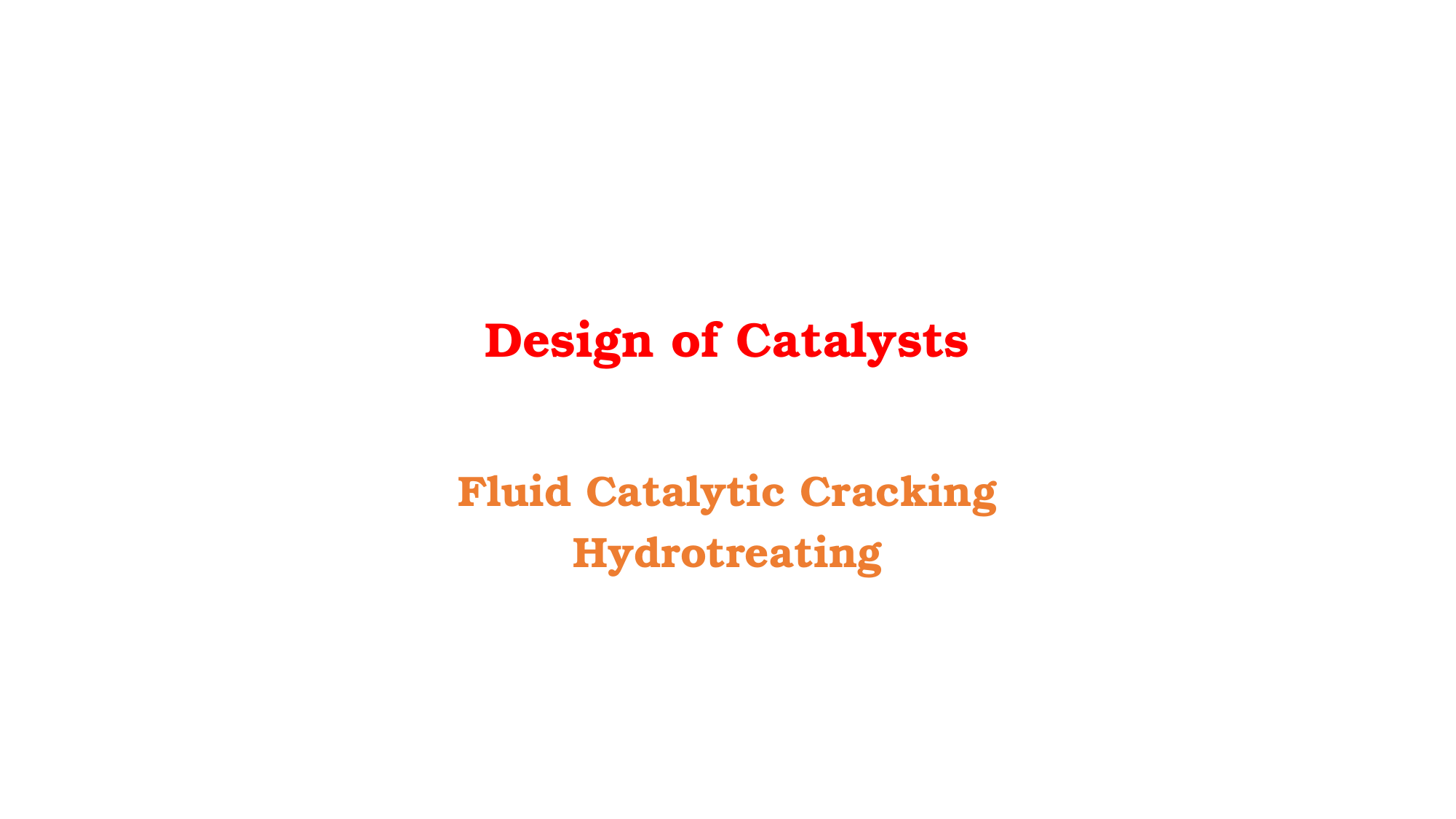

# Design of Catalysts
Fluid Catalytic Cracking
Hydrotreating